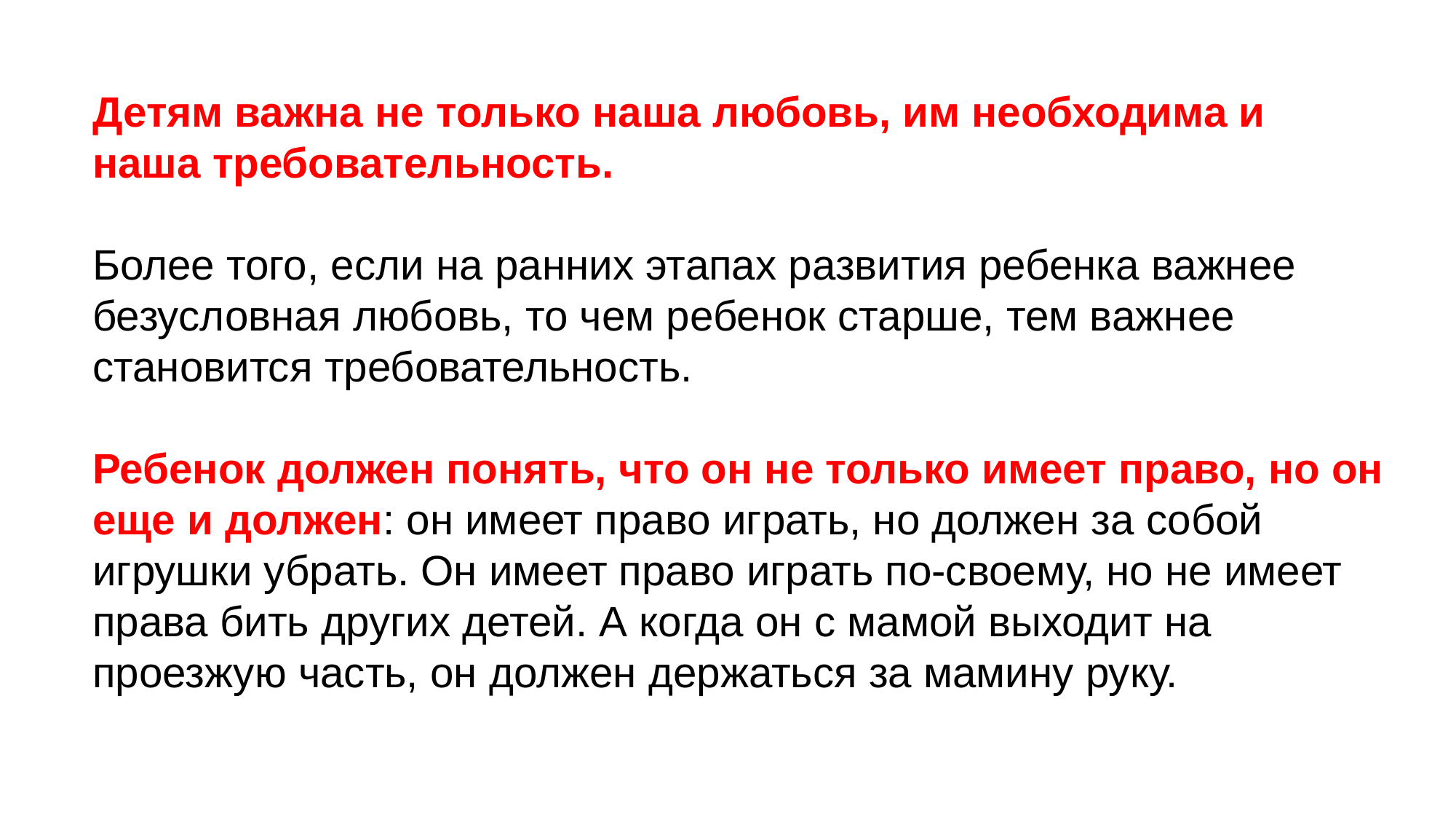

Детям важна не только наша любовь, им необходима и наша требовательность.

Более того, если на ранних этапах развития ребенка важнее безусловная любовь, то чем ребенок старше, тем важнее становится требовательность.

Ребенок должен понять, что он не только имеет право, но он еще и должен: он имеет право играть, но должен за собой игрушки убрать. Он имеет право играть по-своему, но не имеет права бить других детей. А когда он с мамой выходит на проезжую часть, он должен держаться за мамину руку.